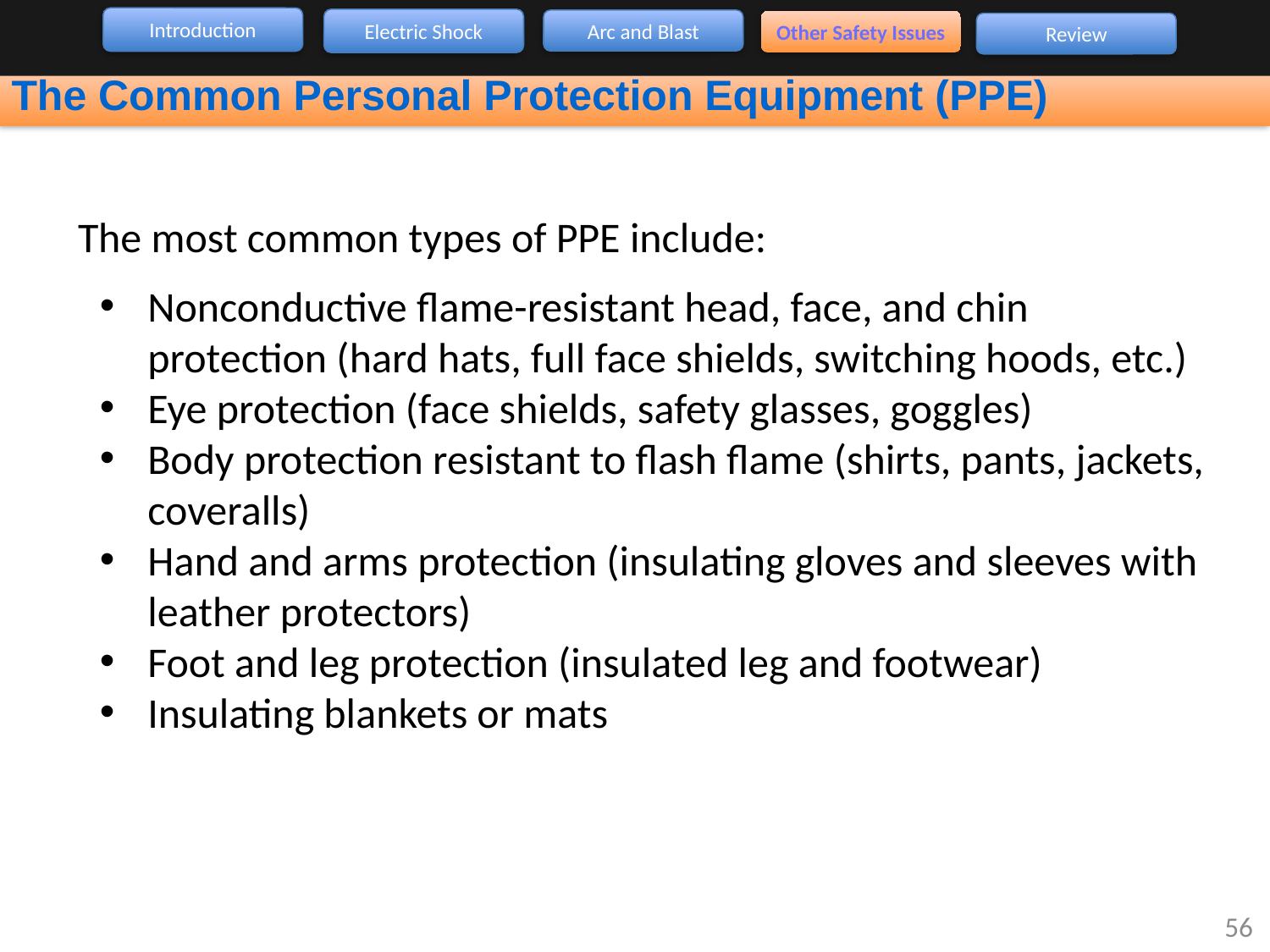

Introduction
Electric Shock
Arc and Blast
Other Safety Issues
Review
The Common Personal Protection Equipment (PPE)
The most common types of PPE include:
Nonconductive flame-resistant head, face, and chin protection (hard hats, full face shields, switching hoods, etc.)
Eye protection (face shields, safety glasses, goggles)
Body protection resistant to flash flame (shirts, pants, jackets, coveralls)
Hand and arms protection (insulating gloves and sleeves with leather protectors)
Foot and leg protection (insulated leg and footwear)
Insulating blankets or mats
56